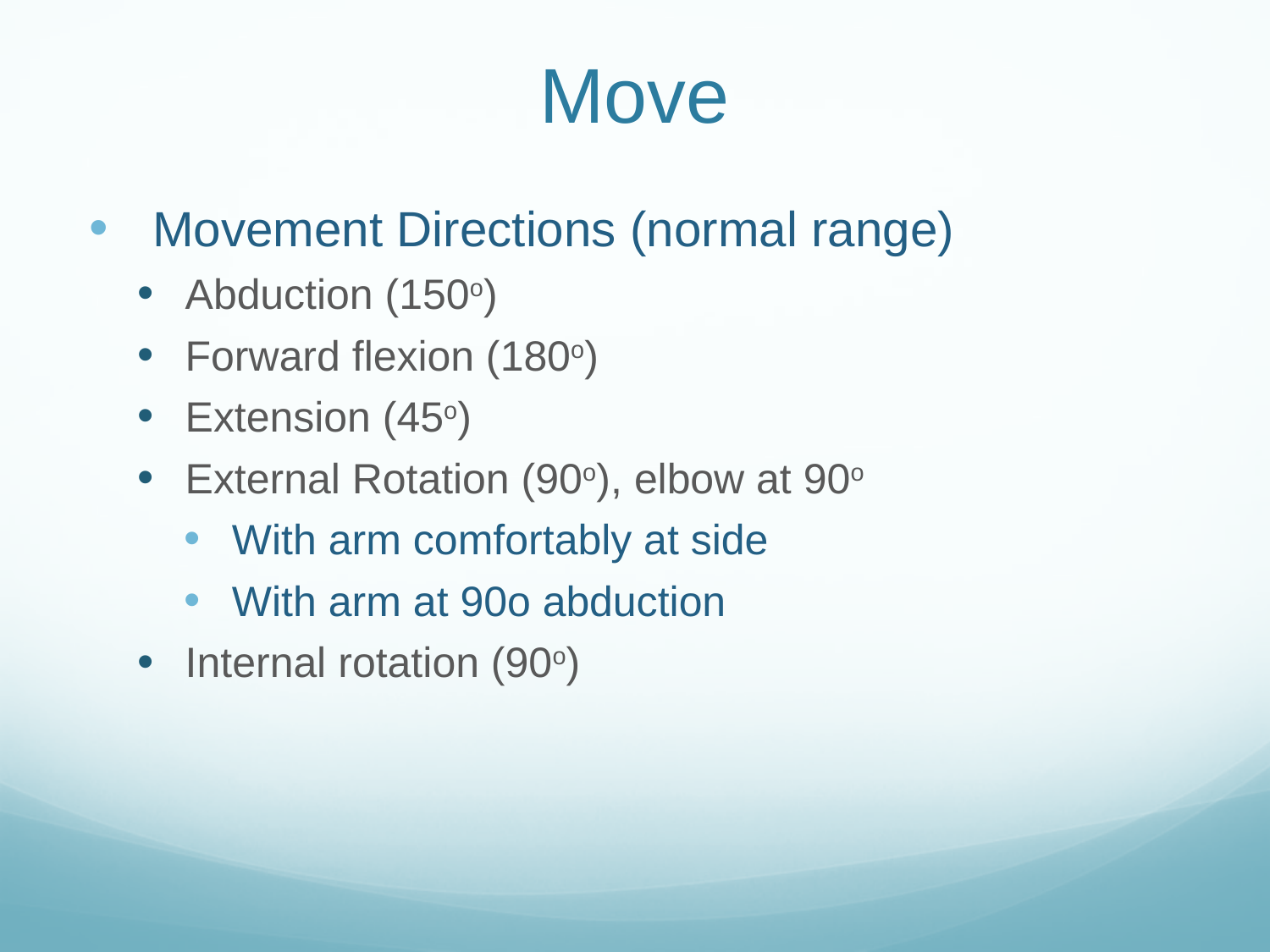

# Move
Movement Directions (normal range)
Abduction (150o)
Forward flexion (180o)
Extension (45o)
External Rotation (90o), elbow at 90o
With arm comfortably at side
With arm at 90o abduction
Internal rotation (90o)